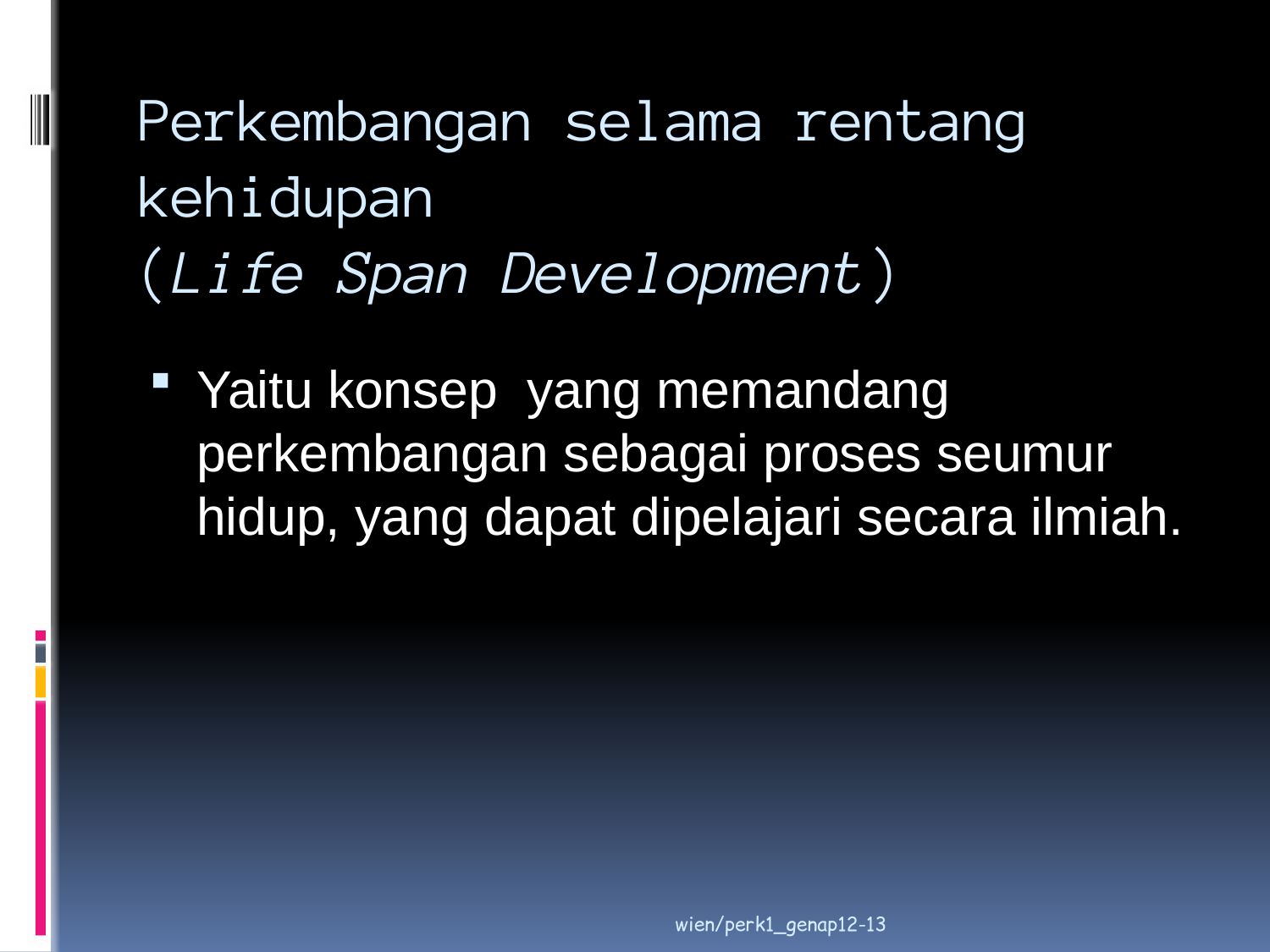

# Perkembangan selama rentang kehidupan (Life Span Development)
Yaitu konsep  yang memandang  perkembangan sebagai proses seumur hidup, yang dapat dipelajari secara ilmiah.
wien/perk1_genap12-13